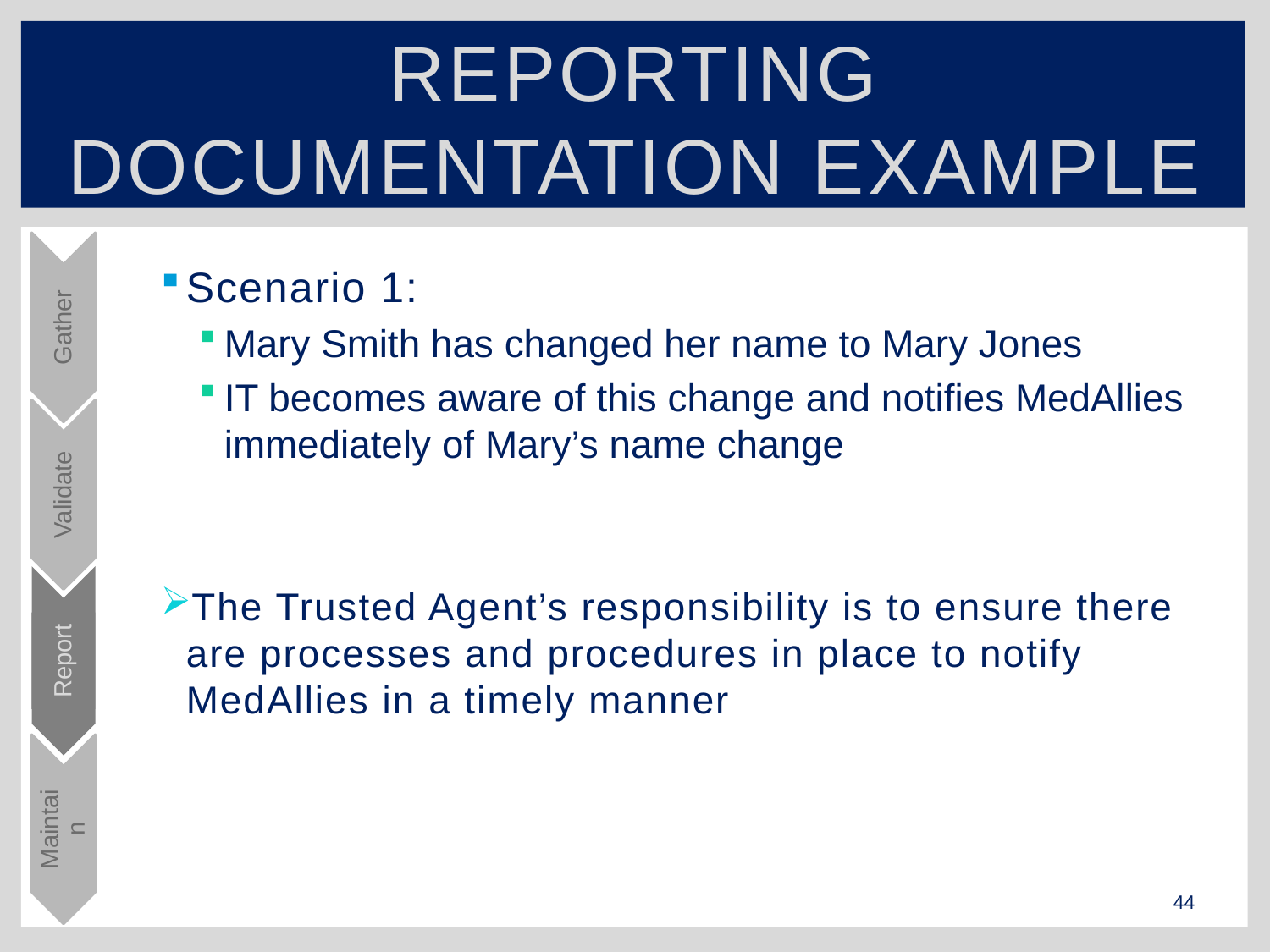

# Reporting Documentation Example
Gather

Validate

Report

Maintain

Scenario 1:
Mary Smith has changed her name to Mary Jones
IT becomes aware of this change and notifies MedAllies immediately of Mary’s name change

The Trusted Agent’s responsibility is to ensure there are processes and procedures in place to notify MedAllies in a timely manner

44